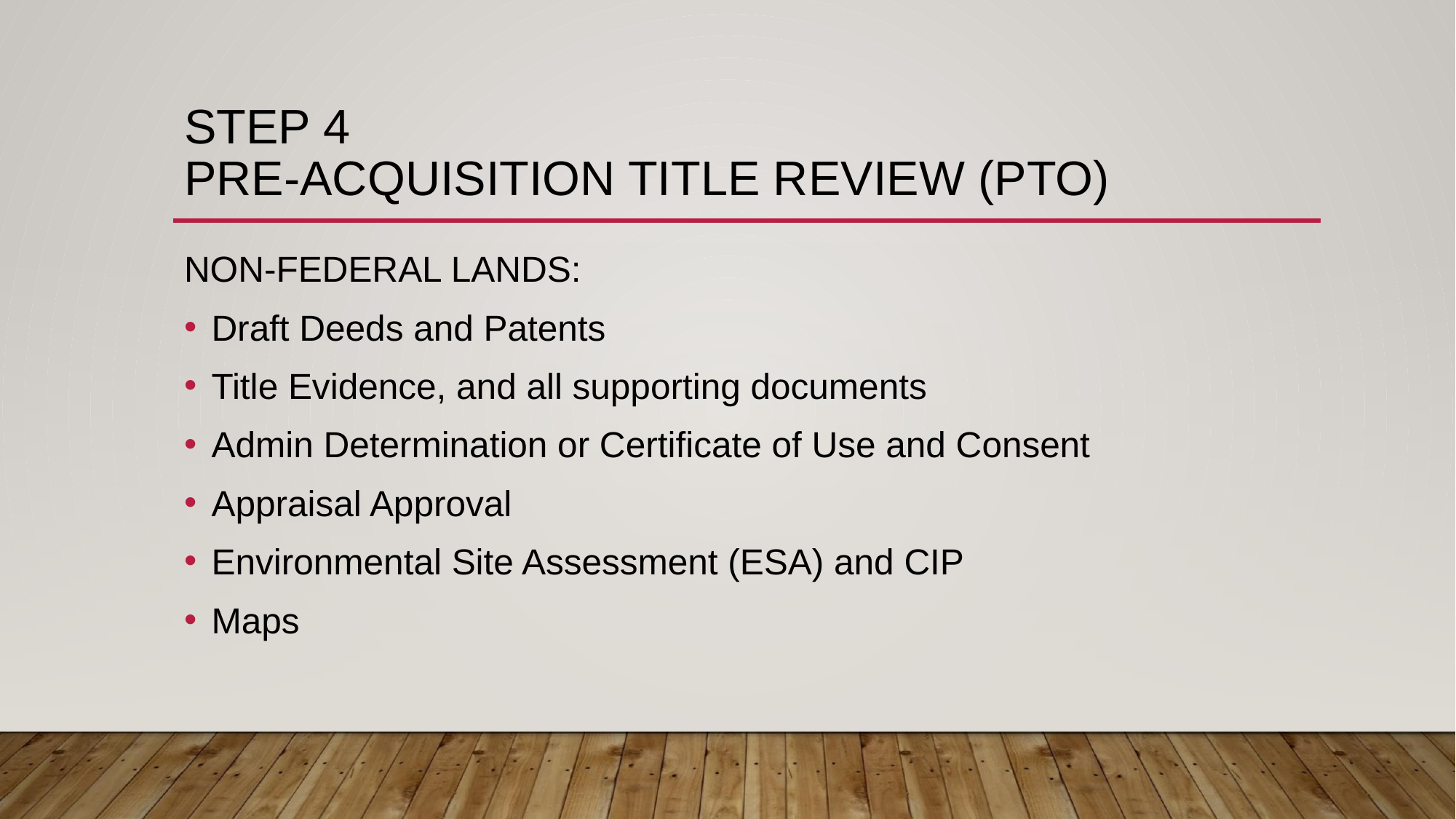

# STEP 4 PRE-ACQUISITION TITLE REVIEW (PTO)
NON-FEDERAL LANDS:
Draft Deeds and Patents
Title Evidence, and all supporting documents
Admin Determination or Certificate of Use and Consent
Appraisal Approval
Environmental Site Assessment (ESA) and CIP
Maps